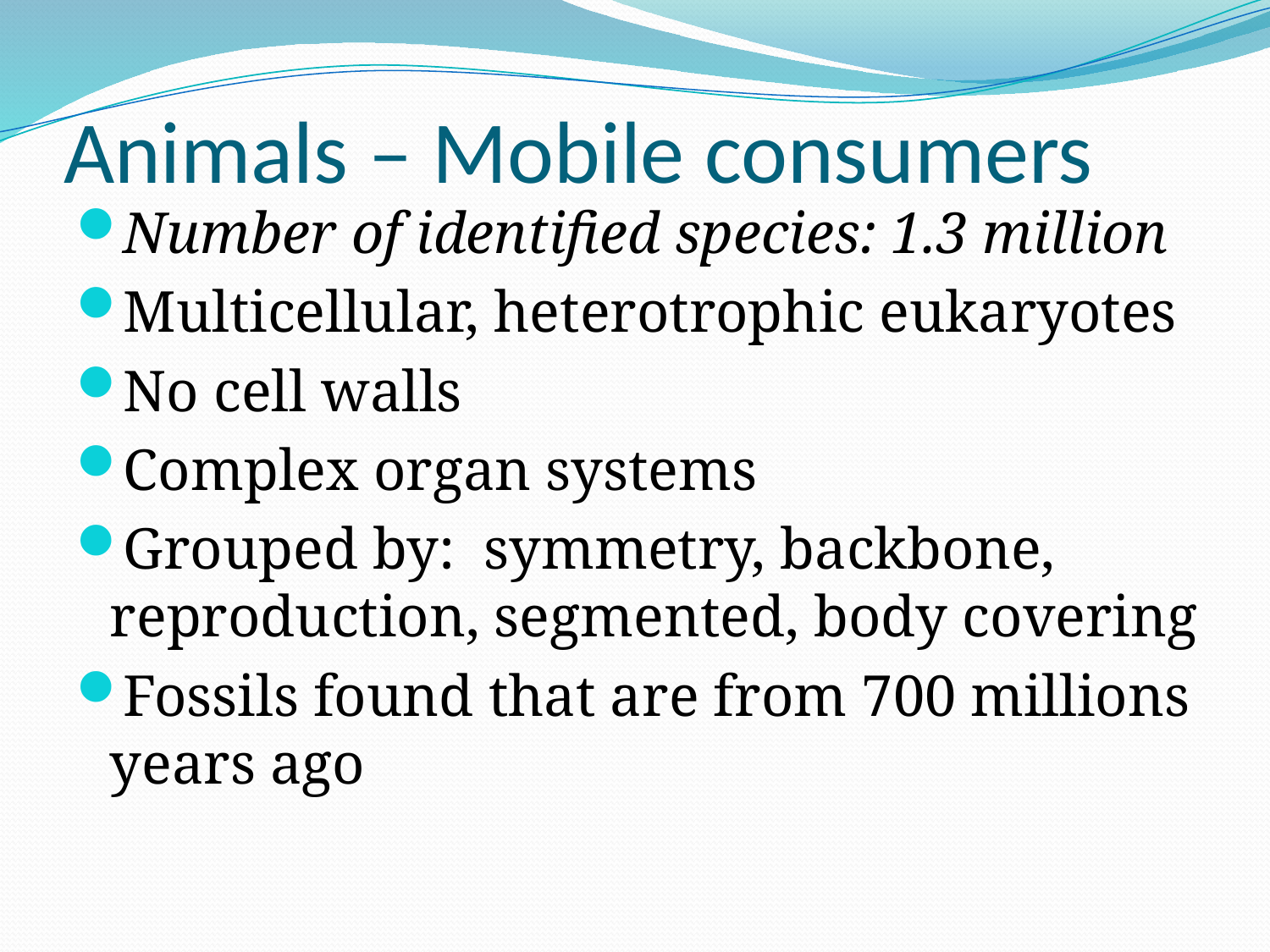

# Animals – Mobile consumers
Number of identified species: 1.3 million
Multicellular, heterotrophic eukaryotes
No cell walls
Complex organ systems
Grouped by:  symmetry, backbone, reproduction, segmented, body covering
Fossils found that are from 700 millions years ago